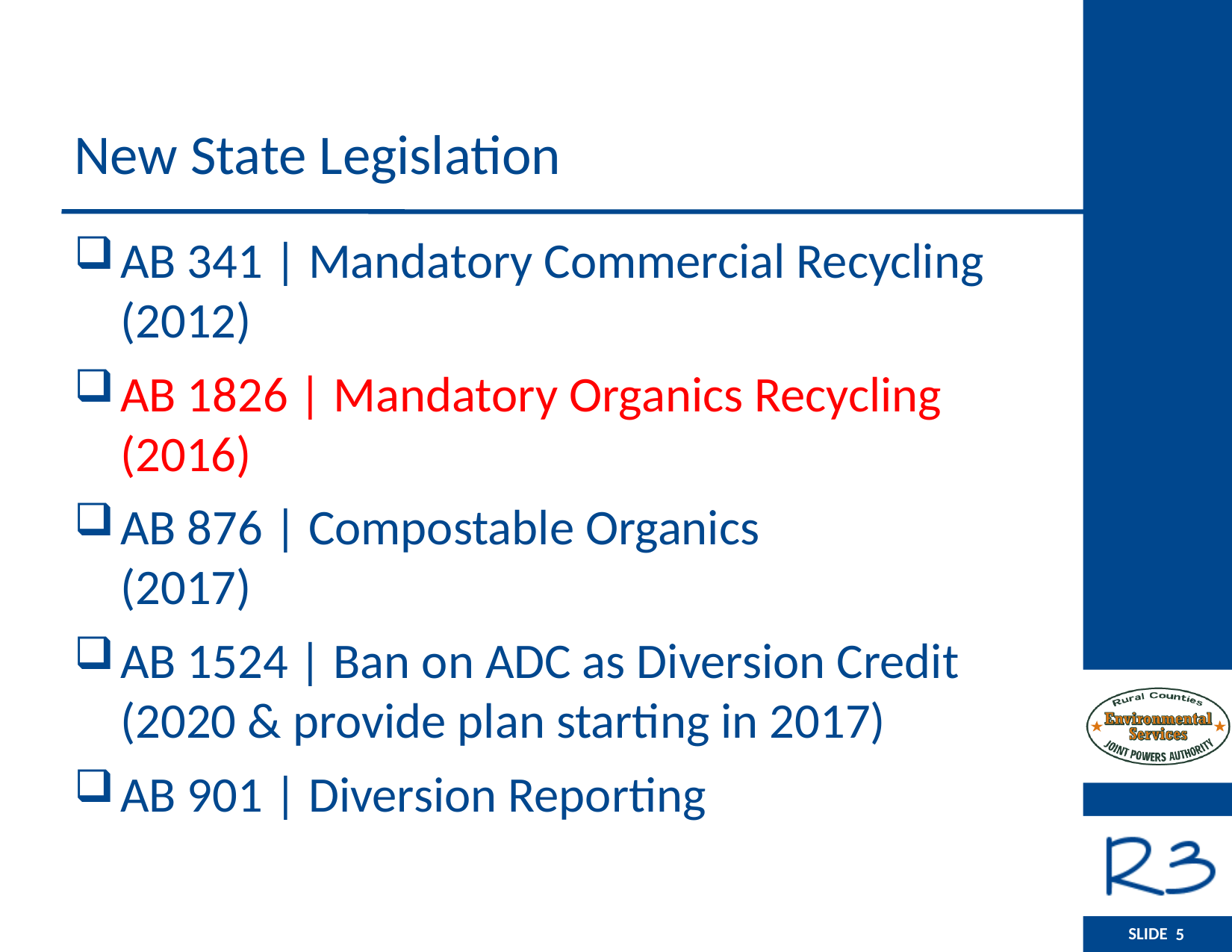

# New State Legislation
AB 341 | Mandatory Commercial Recycling (2012)
AB 1826 | Mandatory Organics Recycling (2016)
AB 876 | Compostable Organics             (2017)
AB 1524 | Ban on ADC as Diversion Credit (2020 & provide plan starting in 2017)
AB 901 | Diversion Reporting